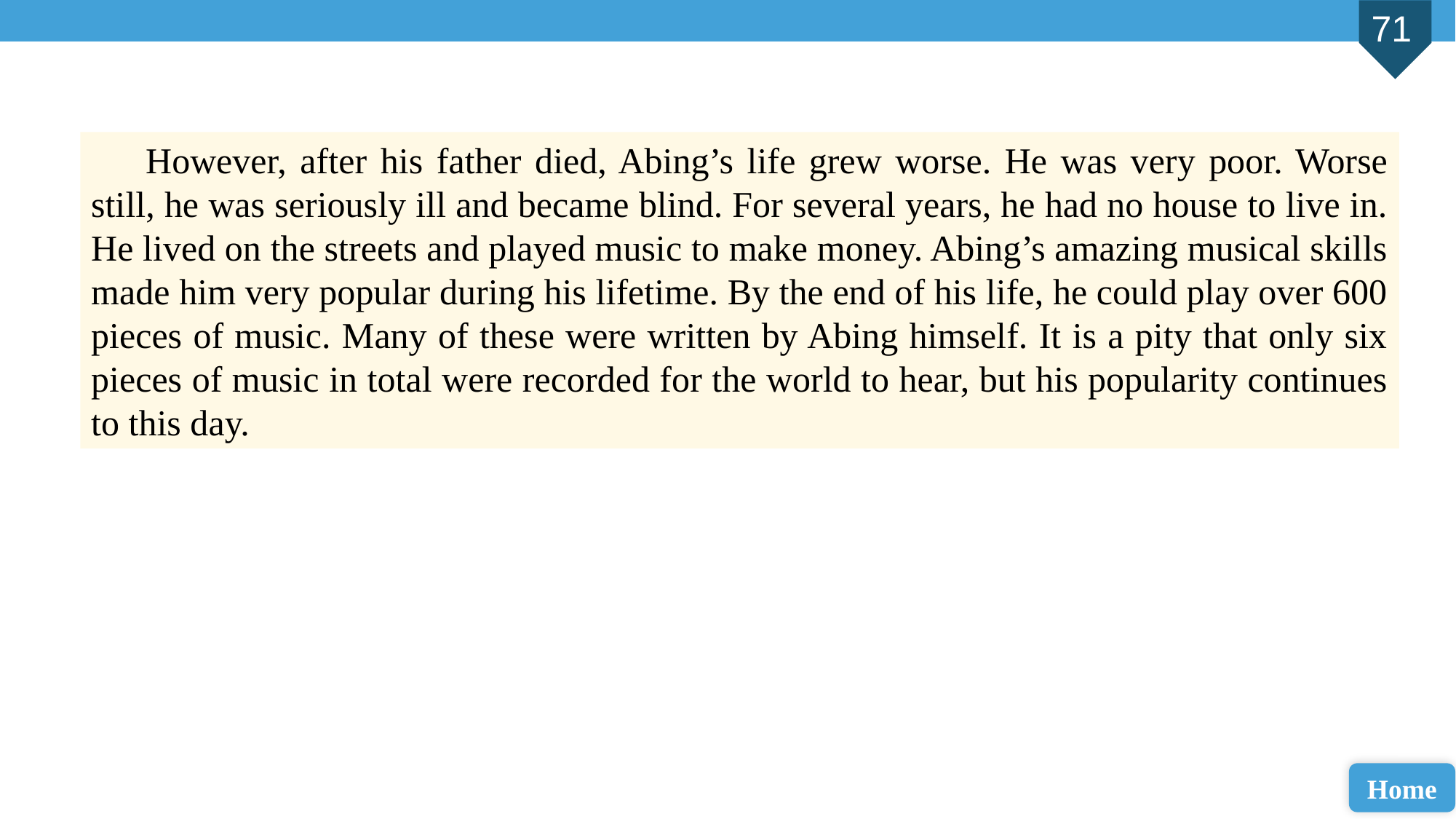

However, after his father died, Abing’s life grew worse. He was very poor. Worse still, he was seriously ill and became blind. For several years, he had no house to live in. He lived on the streets and played music to make money. Abing’s amazing musical skills made him very popular during his lifetime. By the end of his life, he could play over 600 pieces of music. Many of these were written by Abing himself. It is a pity that only six pieces of music in total were recorded for the world to hear, but his popularity continues to this day.